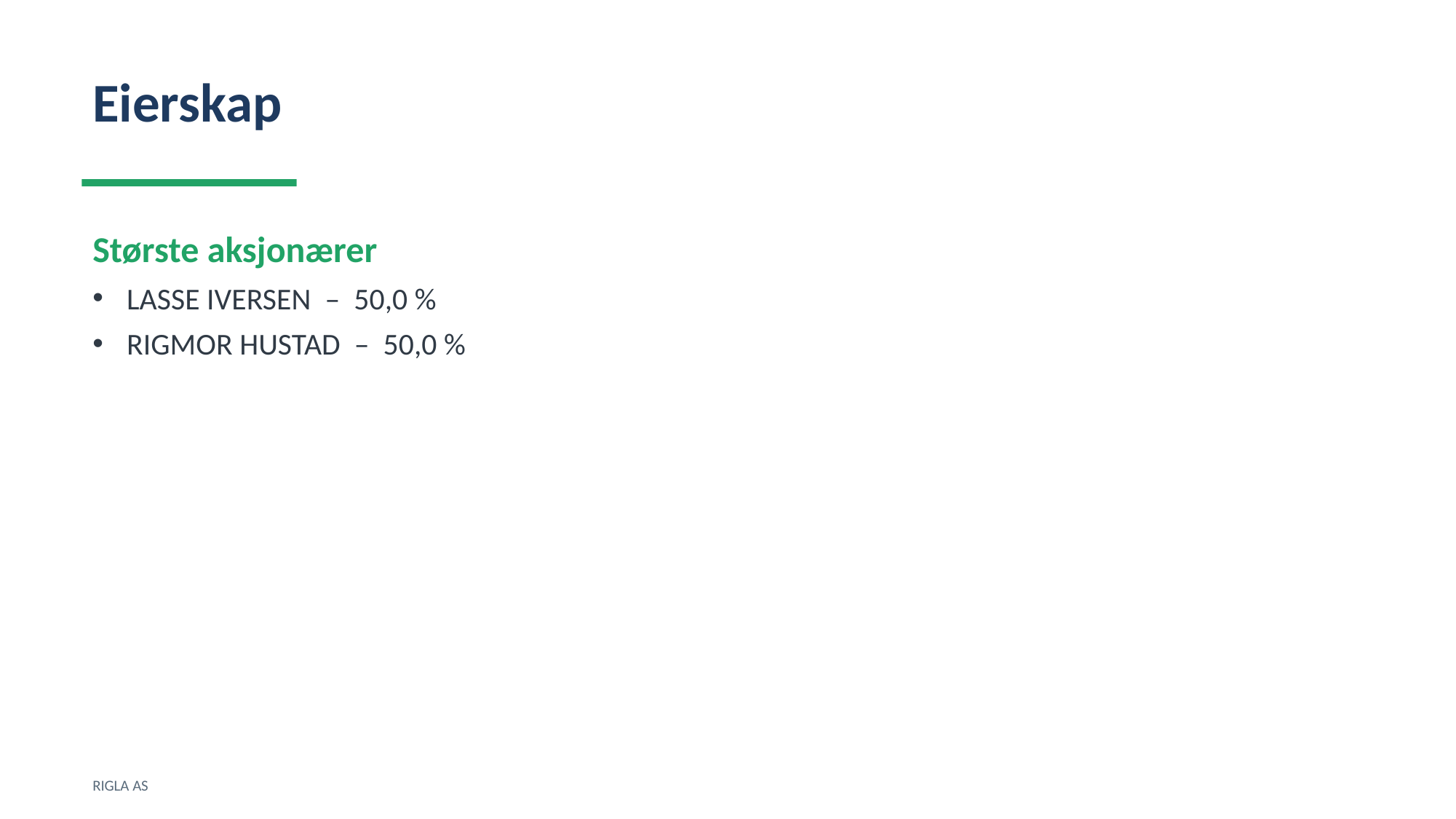

Eierskap

Største aksjonærer
LASSE IVERSEN  –  50,0 %
RIGMOR HUSTAD  –  50,0 %
RIGLA AS